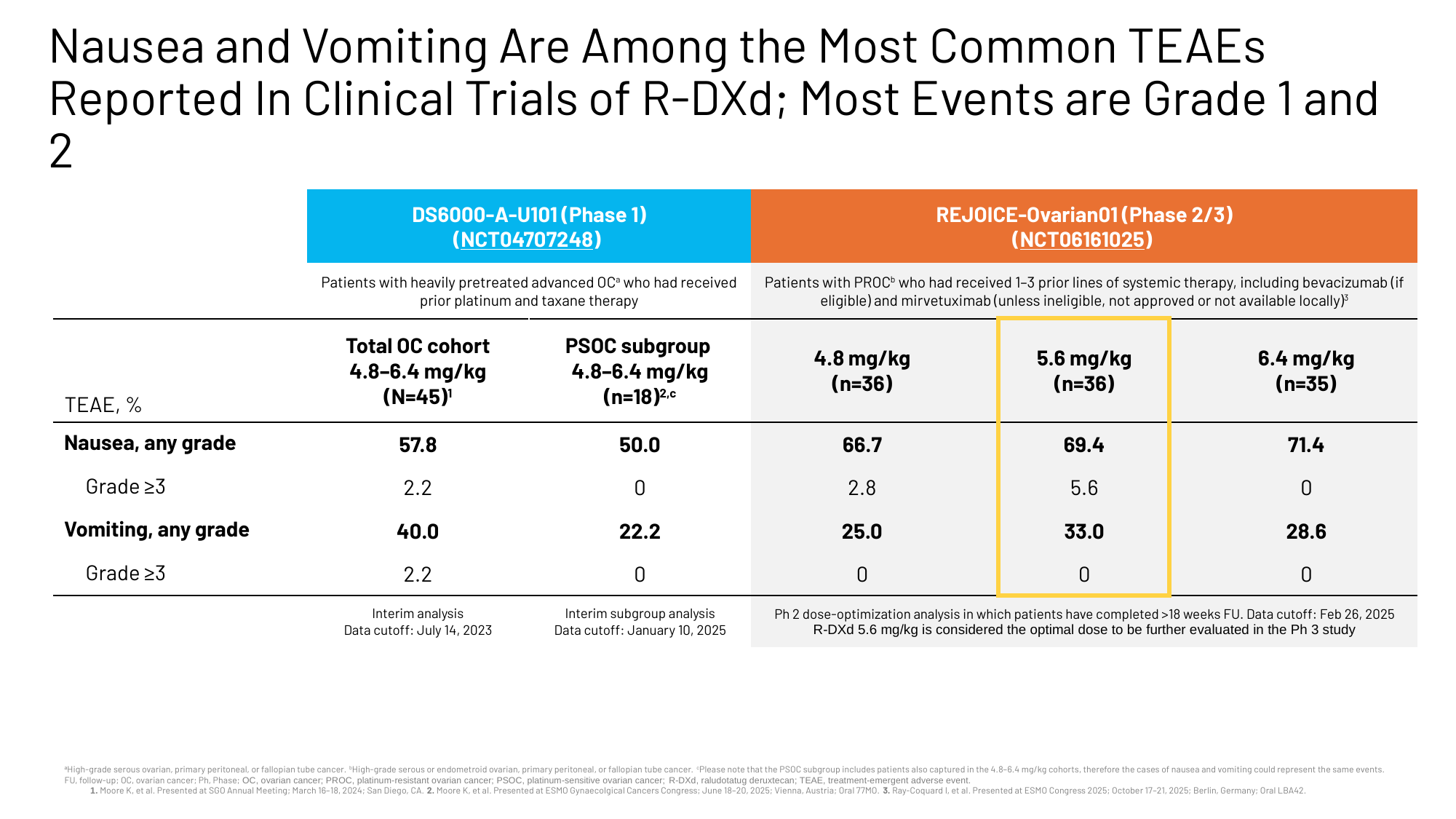

# Nausea and Vomiting Are Among the Most Common TEAEs Reported In Clinical Trials of R-DXd; Most Events are Grade 1 and 2
|  | DS6000-A-U101 (Phase 1) (NCT04707248) |  | REJOICE-Ovarian01 (Phase 2/3) (NCT06161025) |  |  |
| --- | --- | --- | --- | --- | --- |
|  | Patients with heavily pretreated advanced OCa who had received prior platinum and taxane therapy |  | Patients with PROCb who had received 1–3 prior lines of systemic therapy, including bevacizumab (if eligible) and mirvetuximab (unless ineligible, not approved or not available locally)3 |  |  |
| TEAE, % | Total OC cohort 4.8–6.4 mg/kg (N=45)1 | PSOC subgroup 4.8–6.4 mg/kg (n=18)2,c | 4.8 mg/kg (n=36) | 5.6 mg/kg (n=36) | 6.4 mg/kg (n=35) |
| Nausea, any grade | 57.8 | 50.0 | 66.7 | 69.4 | 71.4 |
| Grade ≥3 | 2.2 | 0 | 2.8 | 5.6 | 0 |
| Vomiting, any grade | 40.0 | 22.2 | 25.0 | 33.0 | 28.6 |
| Grade ≥3 | 2.2 | 0 | 0 | 0 | 0 |
|  | Interim analysis Data cutoff: July 14, 2023 | Interim subgroup analysis Data cutoff: January 10, 2025 | Ph 2 dose-optimization analysis in which patients have completed >18 weeks FU. Data cutoff: Feb 26, 2025 R-DXd 5.6 mg/kg is considered the optimal dose to be further evaluated in the Ph 3 study |  |  |

aHigh-grade serous ovarian, primary peritoneal, or fallopian tube cancer. bHigh-grade serous or endometroid ovarian, primary peritoneal, or fallopian tube cancer. cPlease note that the PSOC subgroup includes patients also captured in the 4.8–6.4 mg/kg cohorts, therefore the cases of nausea and vomiting could represent the same events.
FU, follow-up; OC, ovarian cancer; Ph, Phase; OC, ovarian cancer; PROC, platinum-resistant ovarian cancer; PSOC, platinum-sensitive ovarian cancer; R-DXd, raludotatug deruxtecan; TEAE, treatment-emergent adverse event.
1. Moore K, et al. Presented at SGO Annual Meeting; March 16–18, 2024; San Diego, CA. 2. Moore K, et al. Presented at ESMO Gynaecolgical Cancers Congress; June 18–20, 2025; Vienna, Austria; Oral 77MO. 3. Ray-Coquard I, et al. Presented at ESMO Congress 2025; October 17–21, 2025; Berlin, Germany; Oral LBA42.